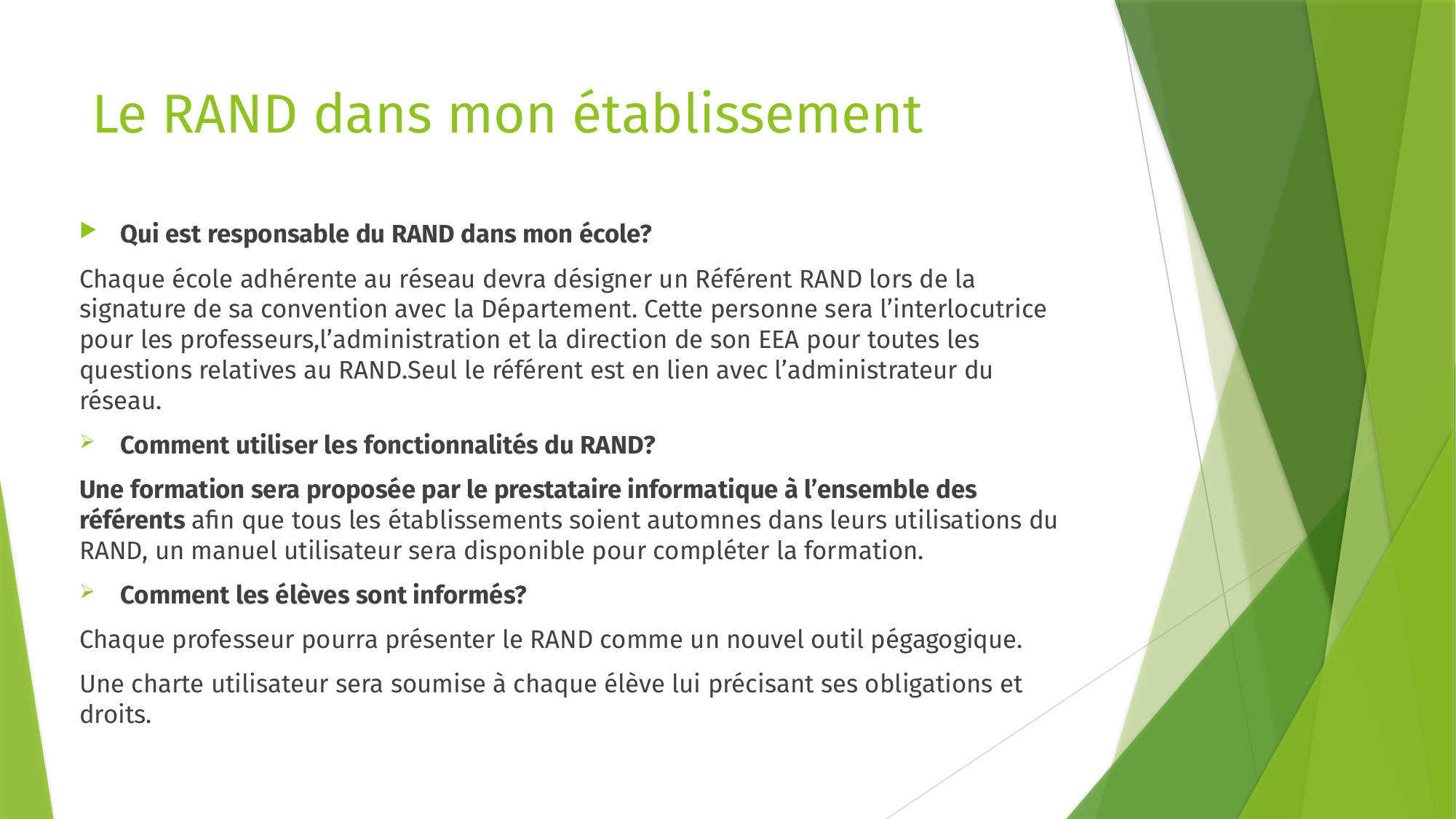

# Le RAND dans mon établissement
Qui est responsable du RAND dans mon école?
Chaque école adhérente au réseau devra désigner un Référent RAND lors de la signature de sa convention avec la Département. Cette personne sera l’interlocutrice pour les professeurs,l’administration et la direction de son EEA pour toutes les questions relatives au RAND.Seul le référent est en lien avec l’administrateur du réseau.
Comment utiliser les fonctionnalités du RAND?
Une formation sera proposée par le prestataire informatique à l’ensemble des référents afin que tous les établissements soient automnes dans leurs utilisations du RAND, un manuel utilisateur sera disponible pour compléter la formation.
Comment les élèves sont informés?
Chaque professeur pourra présenter le RAND comme un nouvel outil pégagogique.
Une charte utilisateur sera soumise à chaque élève lui précisant ses obligations et droits.